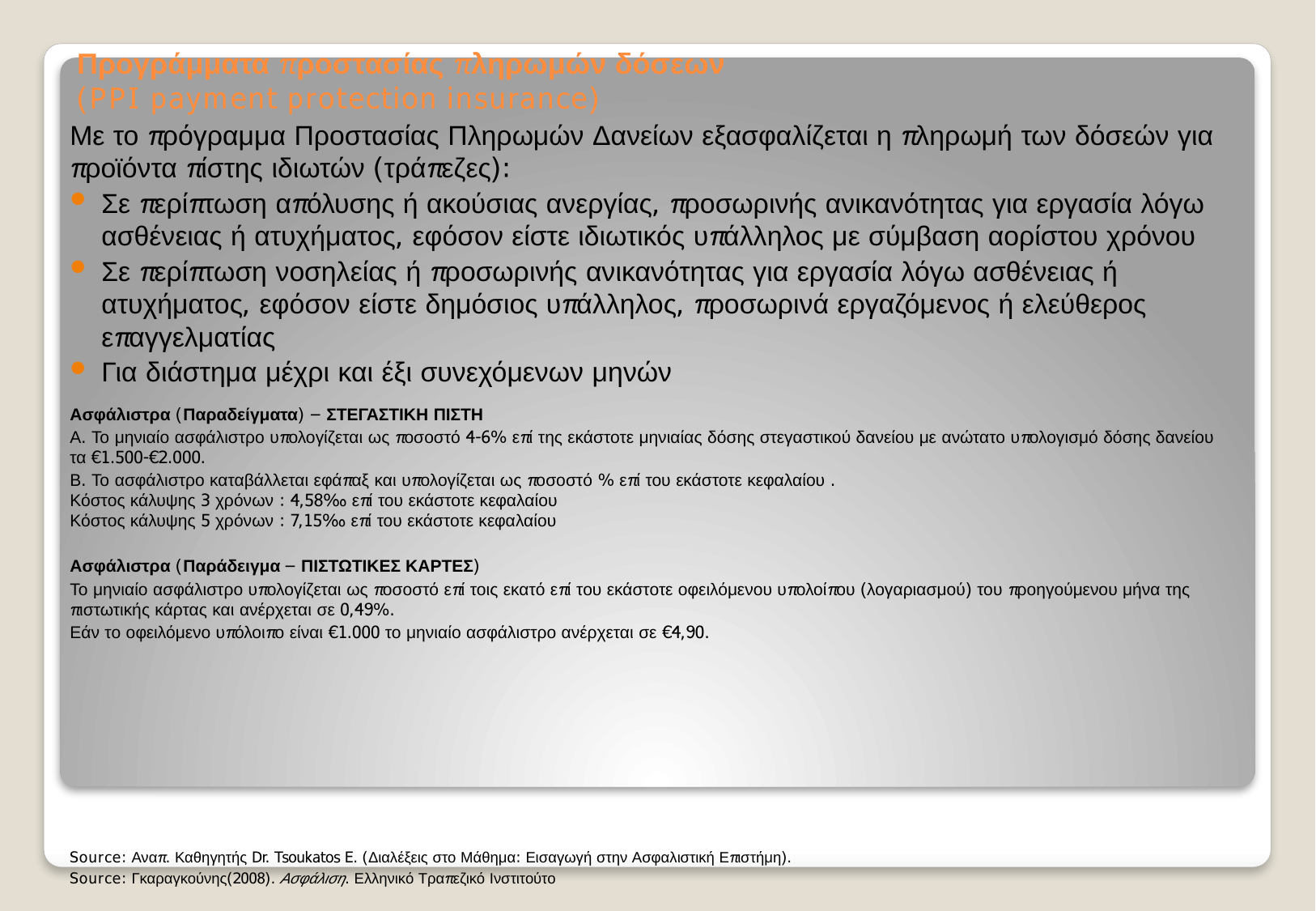

# Προγράμματα προστασίας πληρωμών δόσεων (PPI payment protection insurance)

Με το πρόγραμμα Προστασίας Πληρωμών Δανείων εξασφαλίζεται η πληρωμή των δόσεών για προϊόντα πίστης ιδιωτών (τράπεζες):
Σε περίπτωση απόλυσης ή ακούσιας ανεργίας, προσωρινής ανικανότητας για εργασία λόγω ασθένειας ή ατυχήματος, εφόσον είστε ιδιωτικός υπάλληλος με σύμβαση αορίστου χρόνου
Σε περίπτωση νοσηλείας ή προσωρινής ανικανότητας για εργασία λόγω ασθένειας ή ατυχήματος, εφόσον είστε δημόσιος υπάλληλος, προσωρινά εργαζόμενος ή ελεύθερος επαγγελματίας
Για διάστημα μέχρι και έξι συνεχόμενων μηνών

Ασφάλιστρα (Παραδείγματα) – ΣΤΕΓΑΣΤΙΚΗ ΠΙΣΤΗ
Α. Το μηνιαίο ασφάλιστρο υπολογίζεται ως ποσοστό 4-6% επί της εκάστοτε μηνιαίας δόσης στεγαστικού δανείου με ανώτατο υπολογισμό δόσης δανείου τα €1.500-€2.000.
Β. Το ασφάλιστρο καταβάλλεται εφάπαξ και υπολογίζεται ως ποσοστό % επί του εκάστοτε κεφαλαίου .
Κόστος κάλυψης 3 χρόνων : 4,58‰ επί του εκάστοτε κεφαλαίου
Κόστος κάλυψης 5 χρόνων : 7,15‰ επί του εκάστοτε κεφαλαίου

Ασφάλιστρα (Παράδειγμα – ΠΙΣΤΩΤΙΚΕΣ ΚΑΡΤΕΣ)
Το μηνιαίο ασφάλιστρο υπολογίζεται ως ποσοστό επί τοις εκατό επί του εκάστοτε οφειλόμενου υπολοίπου (λογαριασμού) του προηγούμενου μήνα της πιστωτικής κάρτας και ανέρχεται σε 0,49%.
Εάν το οφειλόμενο υπόλοιπο είναι €1.000 το μηνιαίο ασφάλιστρο ανέρχεται σε €4,90.

Source: Αναπ. Καθηγητής Dr. Tsoukatos E. (Διαλέξεις στο Μάθημα: Εισαγωγή στην Ασφαλιστική Επιστήμη).
Source: Γκαραγκούνης(2008). Ασφάλιση. Ελληνικό Τραπεζικό Ινστιτούτο